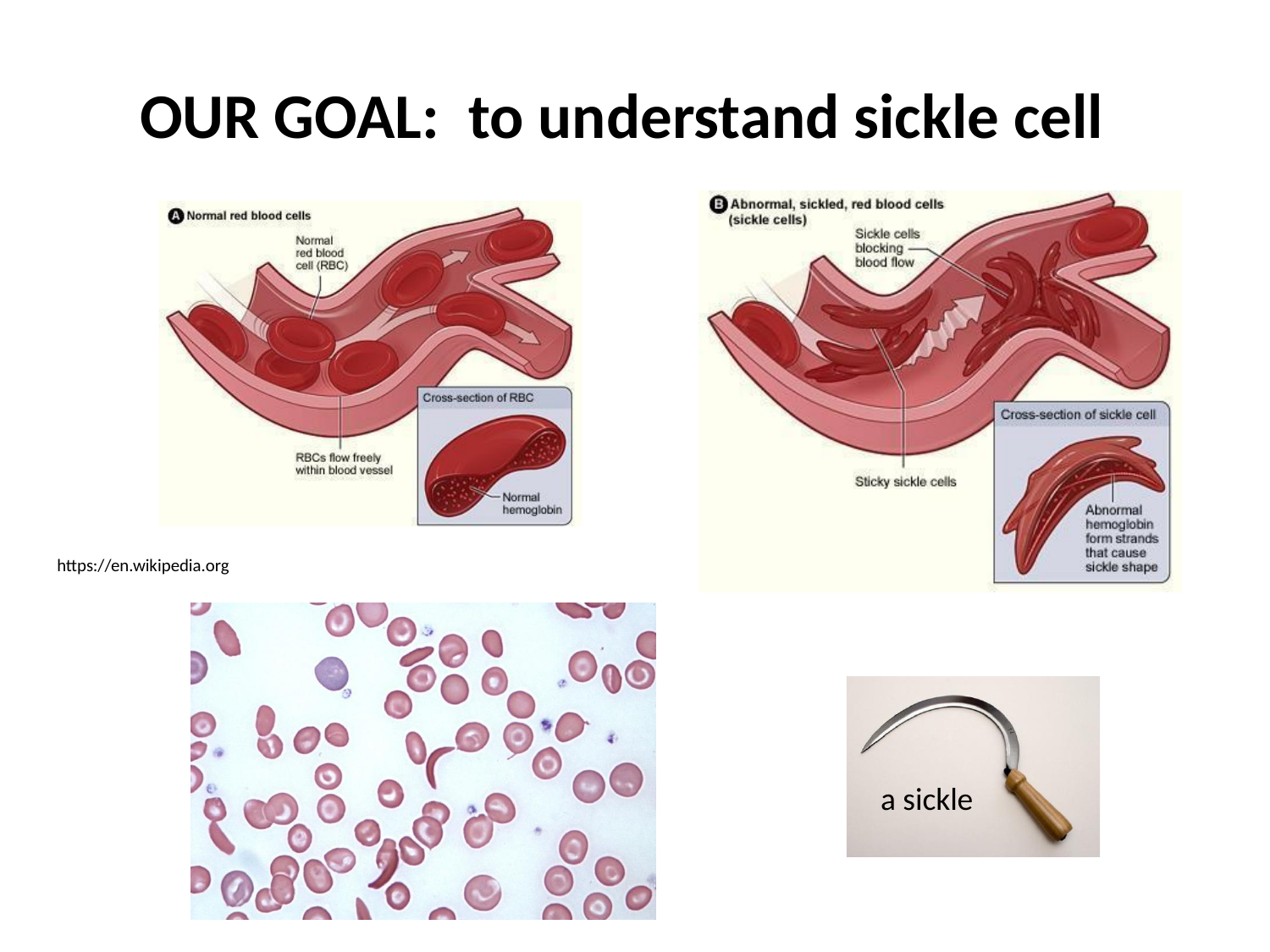

OUR GOAL:  to understand sickle cell

https://en.wikipedia.org

a sickle